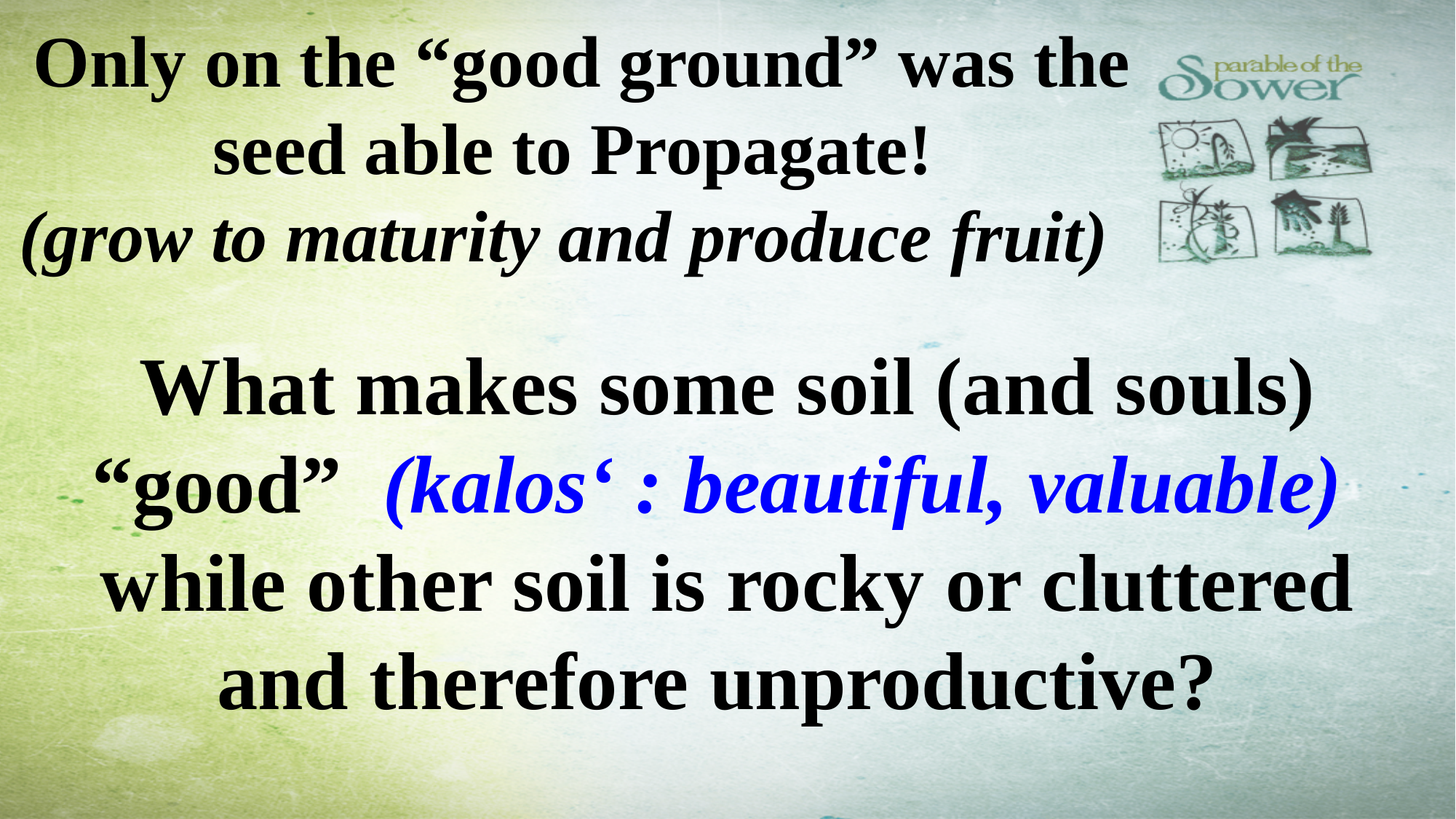

Only on the “good ground” was the seed able to Propagate!
(grow to maturity and produce fruit)
What makes some soil (and souls) “good”  (kalos‘ : beautiful, valuable)
while other soil is rocky or cluttered
and therefore unproductive?